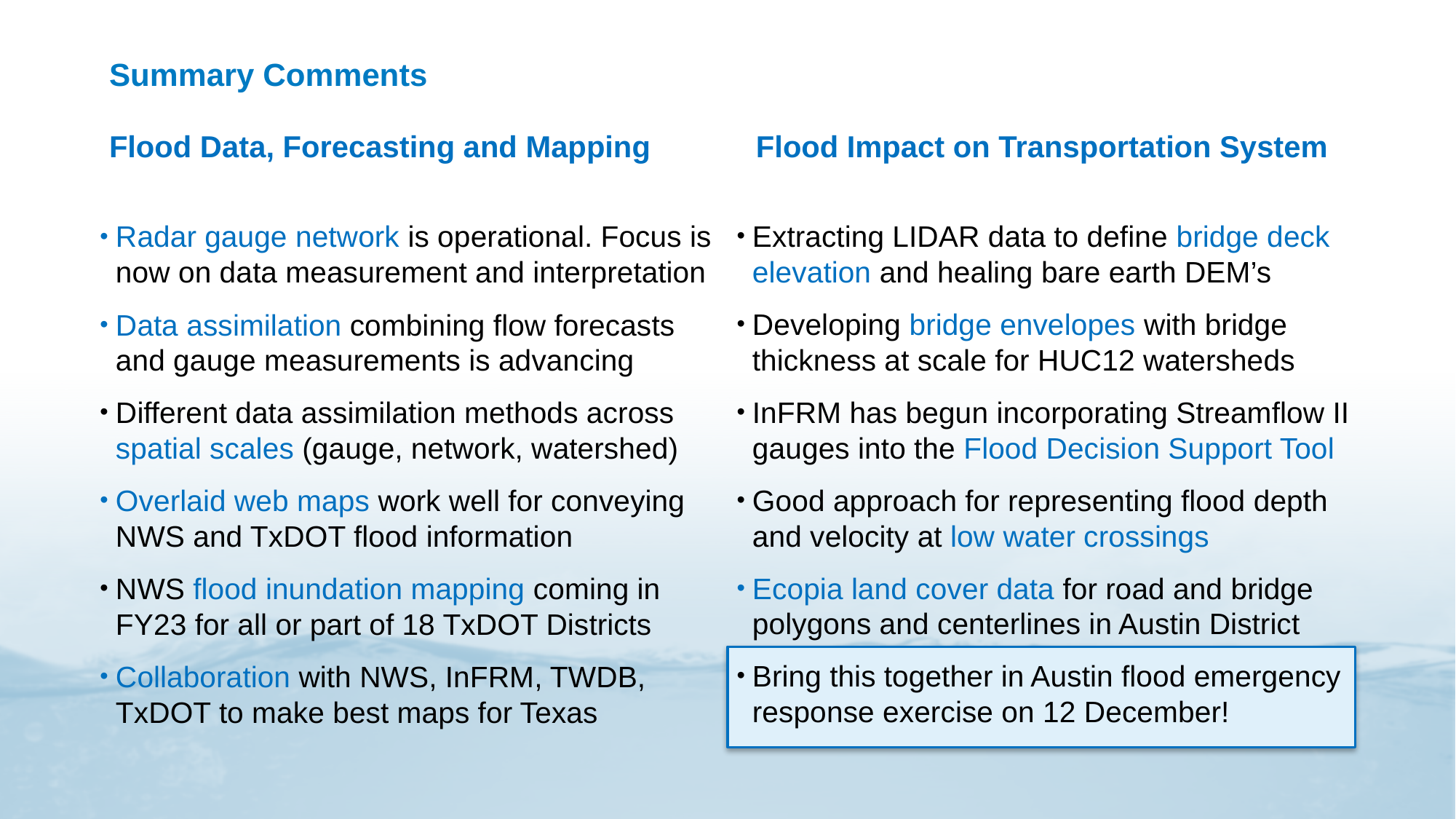

# Summary Comments
Flood Data, Forecasting and Mapping
Flood Impact on Transportation System
Extracting LIDAR data to define bridge deck elevation and healing bare earth DEM’s
Developing bridge envelopes with bridge thickness at scale for HUC12 watersheds
InFRM has begun incorporating Streamflow II gauges into the Flood Decision Support Tool
Good approach for representing flood depth and velocity at low water crossings
Ecopia land cover data for road and bridge polygons and centerlines in Austin District
Bring this together in Austin flood emergency response exercise on 12 December!

Radar gauge network is operational. Focus is now on data measurement and interpretation
Data assimilation combining flow forecasts and gauge measurements is advancing
Different data assimilation methods across spatial scales (gauge, network, watershed)
Overlaid web maps work well for conveying NWS and TxDOT flood information
NWS flood inundation mapping coming in FY23 for all or part of 18 TxDOT Districts
Collaboration with NWS, InFRM, TWDB, TxDOT to make best maps for Texas